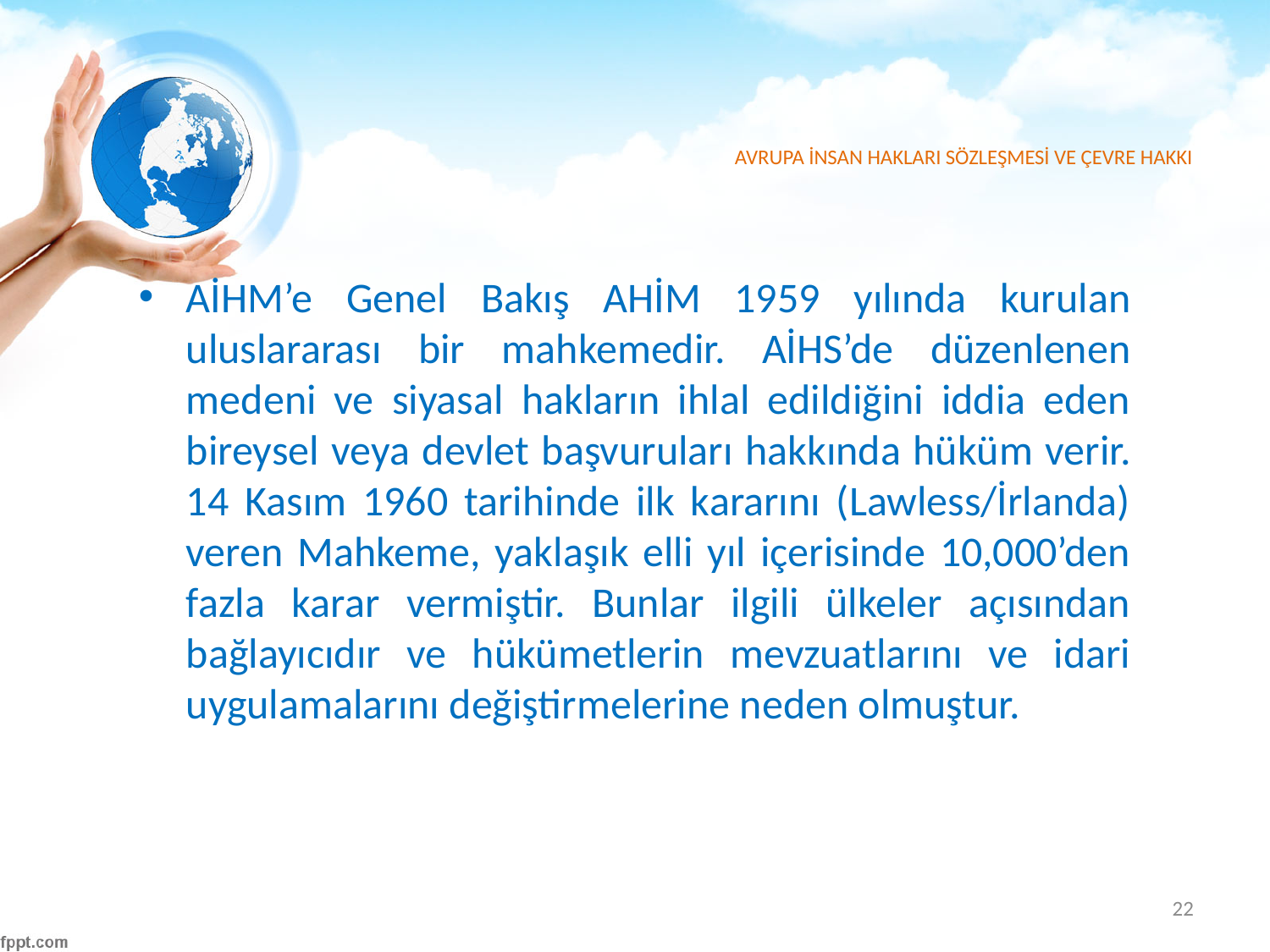

# AVRUPA İNSAN HAKLARI SÖZLEŞMESİ VE ÇEVRE HAKKI
AİHM’e Genel Bakış AHİM 1959 yılında kurulan uluslararası bir mahkemedir. AİHS’de düzenlenen medeni ve siyasal hakların ihlal edildiğini iddia eden bireysel veya devlet başvuruları hakkında hüküm verir. 14 Kasım 1960 tarihinde ilk kararını (Lawless/İrlanda) veren Mahkeme, yaklaşık elli yıl içerisinde 10,000’den fazla karar vermiştir. Bunlar ilgili ülkeler açısından bağlayıcıdır ve hükümetlerin mevzuatlarını ve idari uygulamalarını değiştirmelerine neden olmuştur.

22